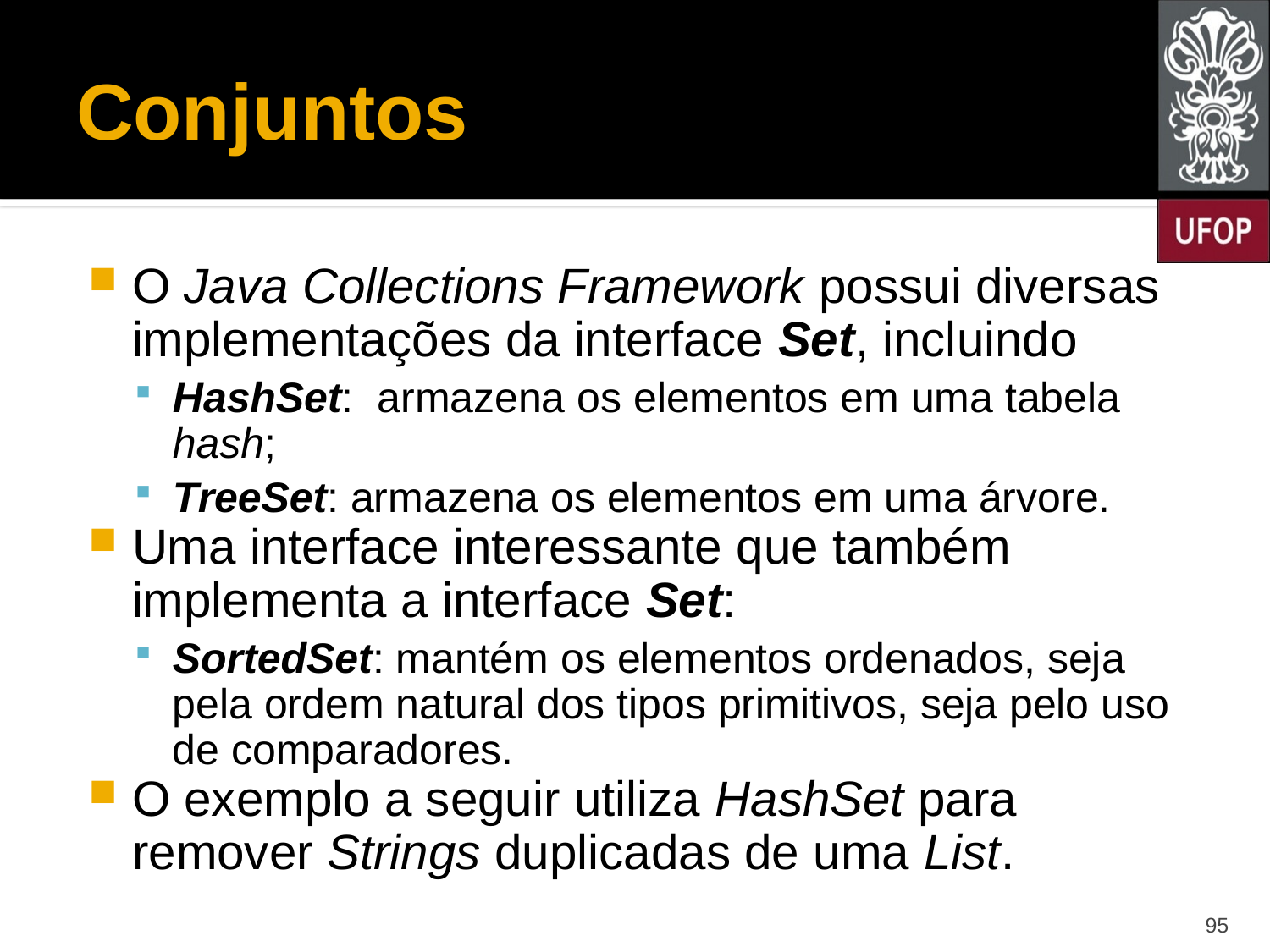

# Conjuntos
O Java Collections Framework possui diversas implementações da interface Set, incluindo
HashSet:  armazena os elementos em uma tabela hash;
TreeSet: armazena os elementos em uma árvore.
Uma interface interessante que também implementa a interface Set:
SortedSet: mantém os elementos ordenados, seja pela ordem natural dos tipos primitivos, seja pelo uso de comparadores.
O exemplo a seguir utiliza HashSet para remover Strings duplicadas de uma List.
95